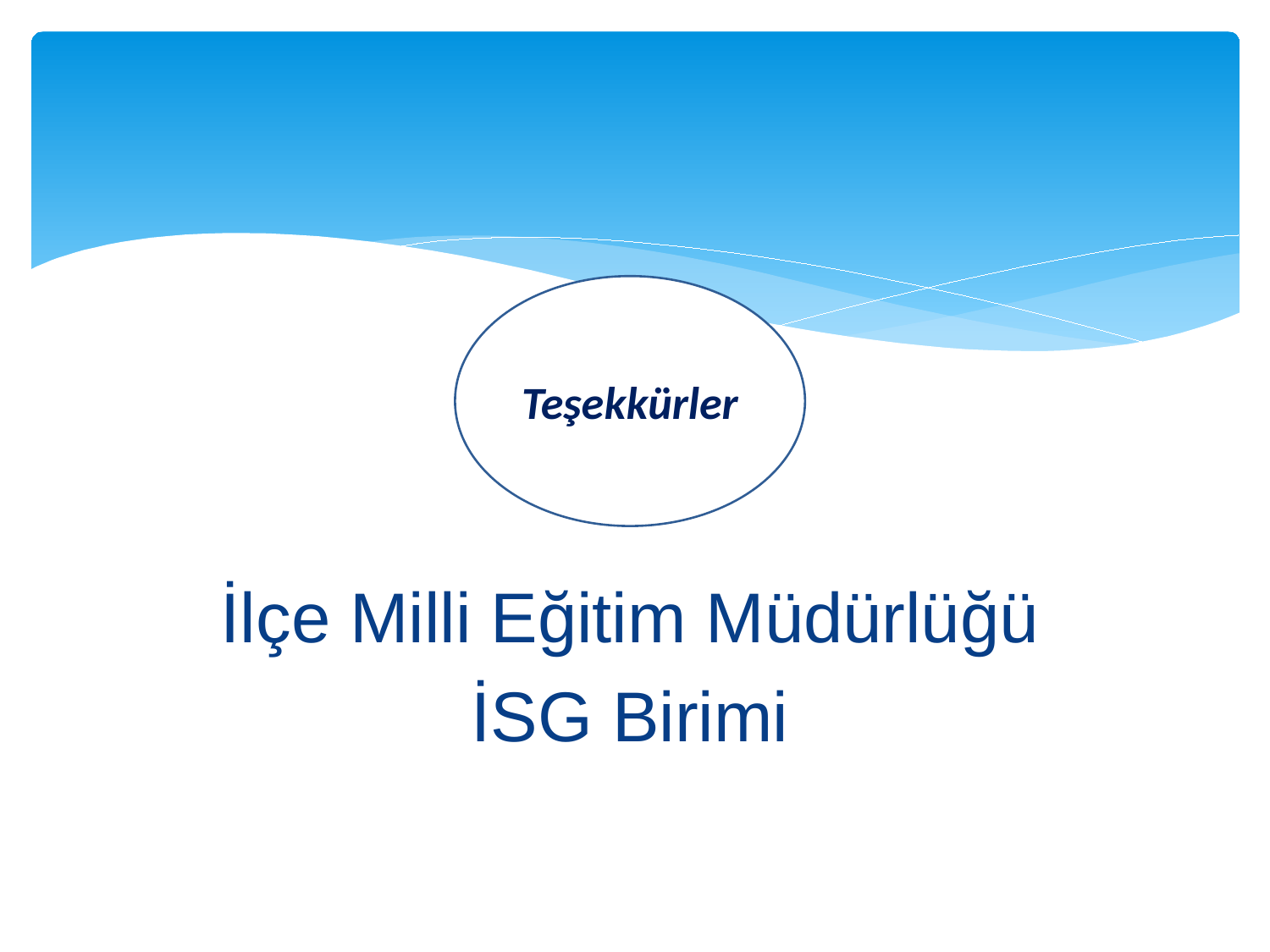

Teşekkürler
İlçe Milli Eğitim Müdürlüğü
İSG Birimi